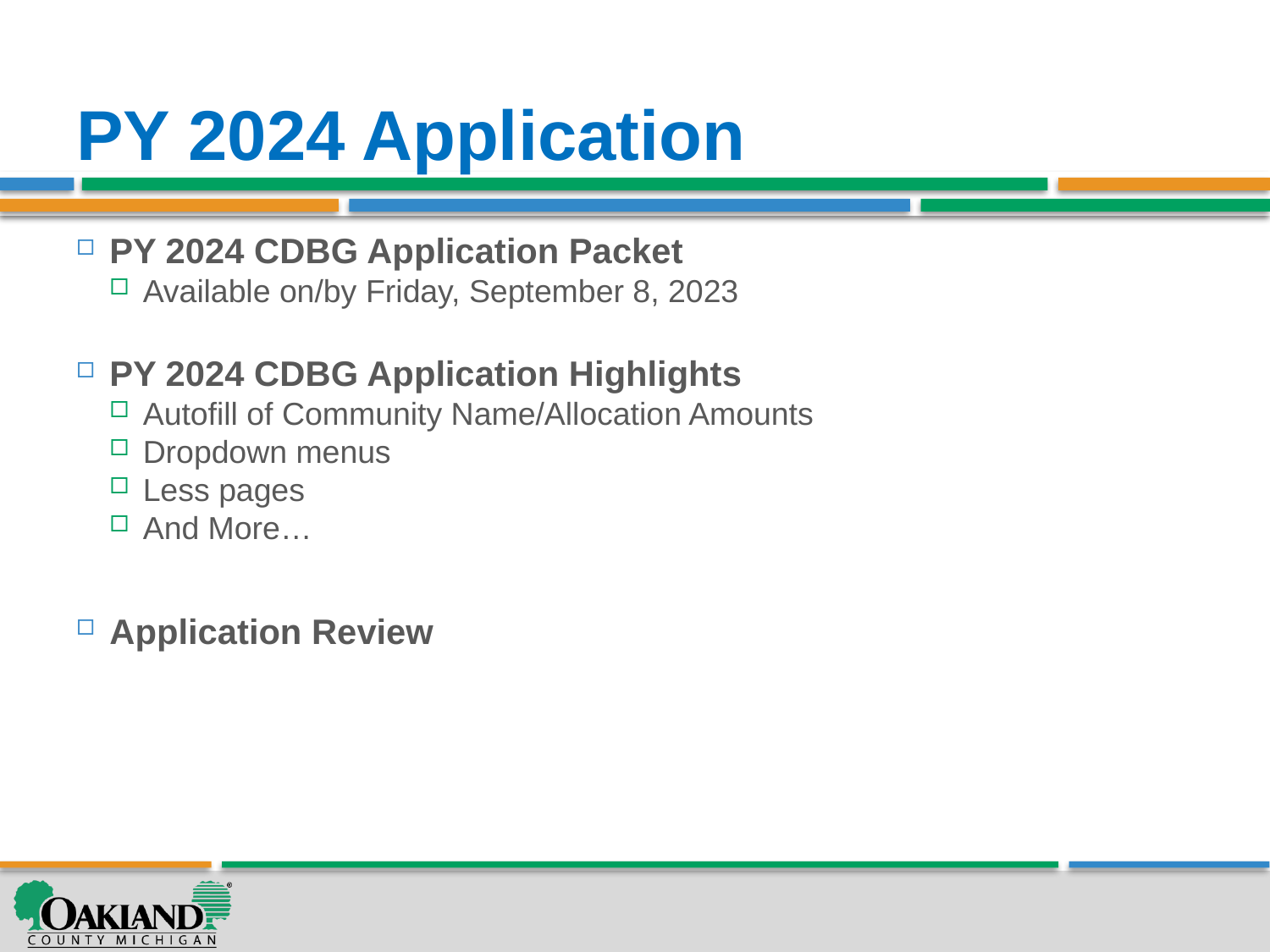

# PY 2024 Application
PY 2024 CDBG Application Packet
Available on/by Friday, September 8, 2023

PY 2024 CDBG Application Highlights
Autofill of Community Name/Allocation Amounts
Dropdown menus
Less pages
And More…

Application Review